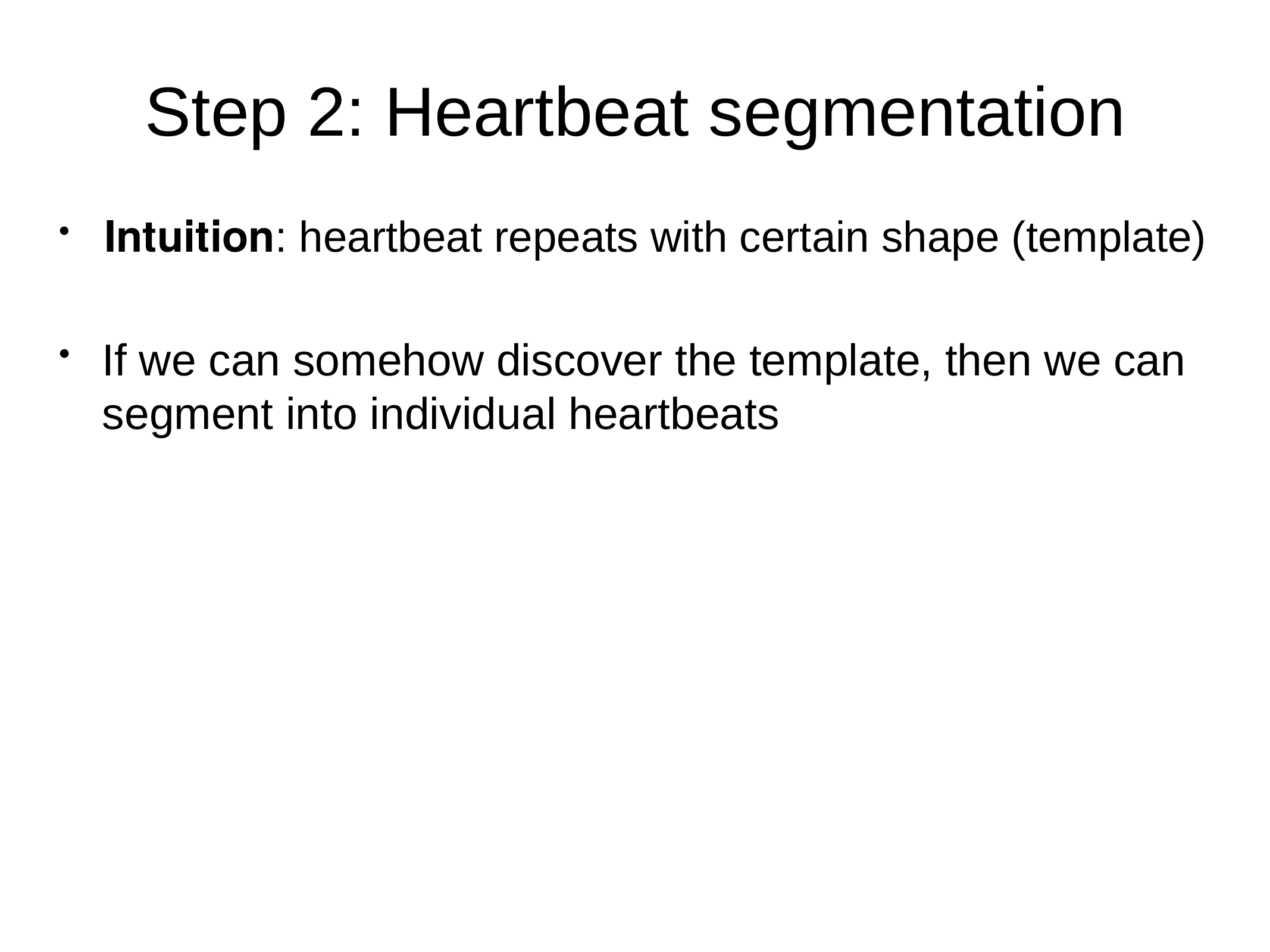

# Step 2: Heartbeat segmentation
Intuition: heartbeat repeats with certain shape (template)
If we can somehow discover the template, then we can segment into individual heartbeats